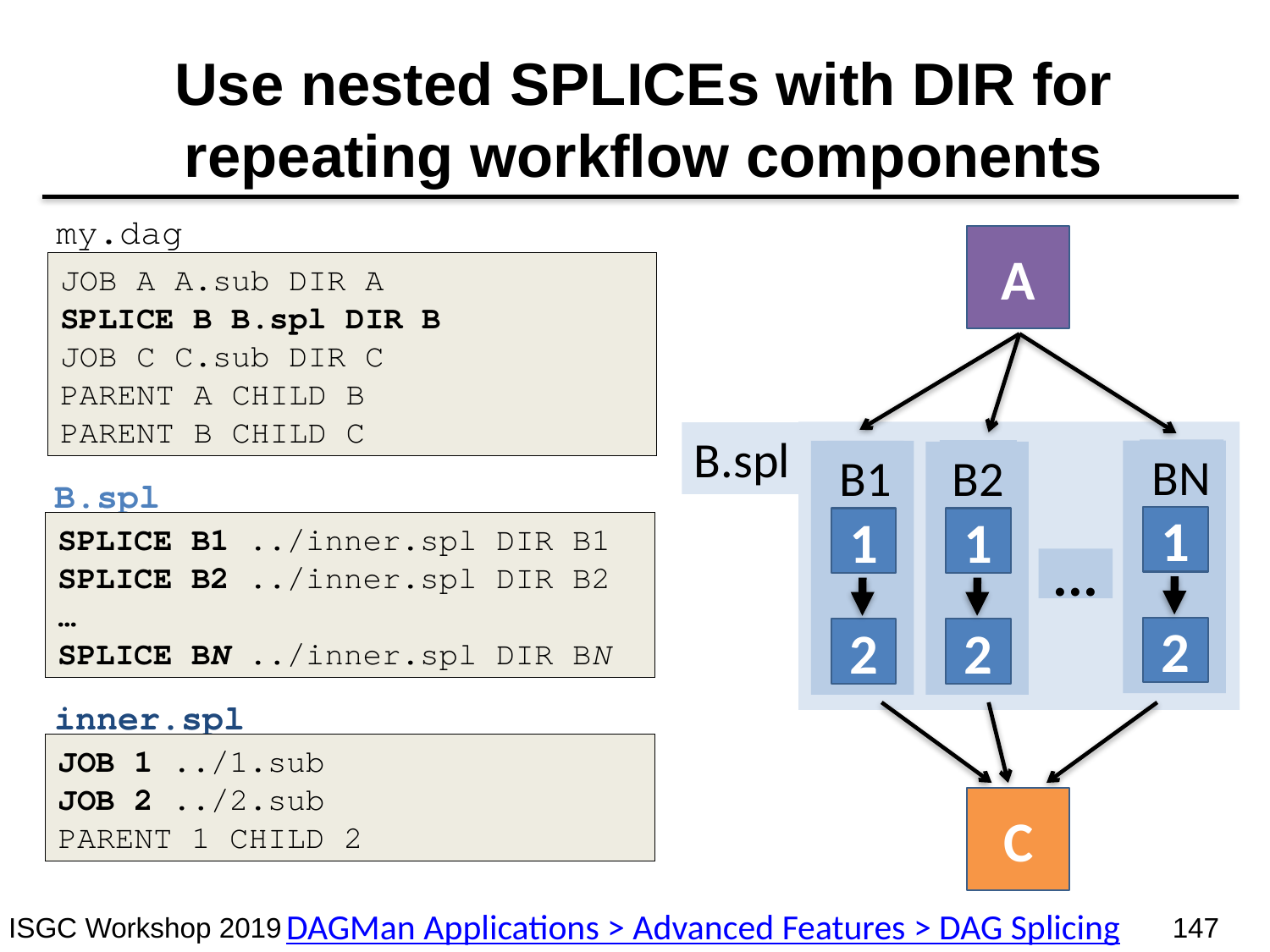

# Use nested SPLICEs with DIR for repeating workflow components
my.dag
A
JOB A A.sub DIR A
SPLICE B B.spl DIR B
JOB C C.sub DIR C
PARENT A CHILD B
PARENT B CHILD C

B.spl
BN
B2

B1

B.spl
1
1
1
SPLICE B1 ../inner.spl DIR B1
SPLICE B2 ../inner.spl DIR B2
…
SPLICE BN ../inner.spl DIR BN
...
2
2
2
inner.spl
JOB 1 ../1.sub
JOB 2 ../2.sub
PARENT 1 CHILD 2
C
DAGMan Applications > Advanced Features > DAG Splicing